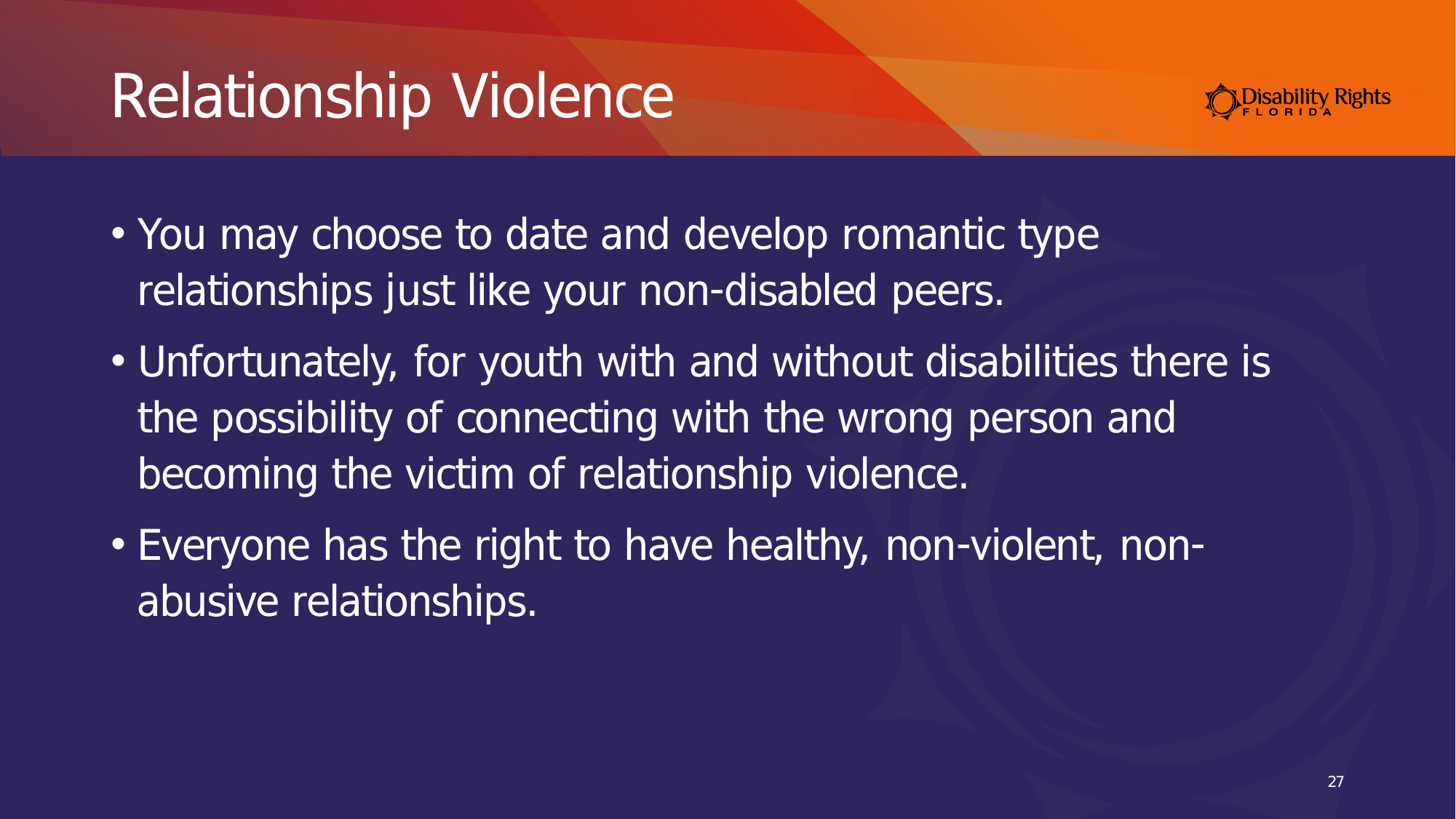

# Relationship Violence
You may choose to date and develop romantic type relationships just like your non-disabled peers.
Unfortunately, for youth with and without disabilities there is the possibility of connecting with the wrong person and becoming the victim of relationship violence.
Everyone has the right to have healthy, non-violent, non-abusive relationships.

27